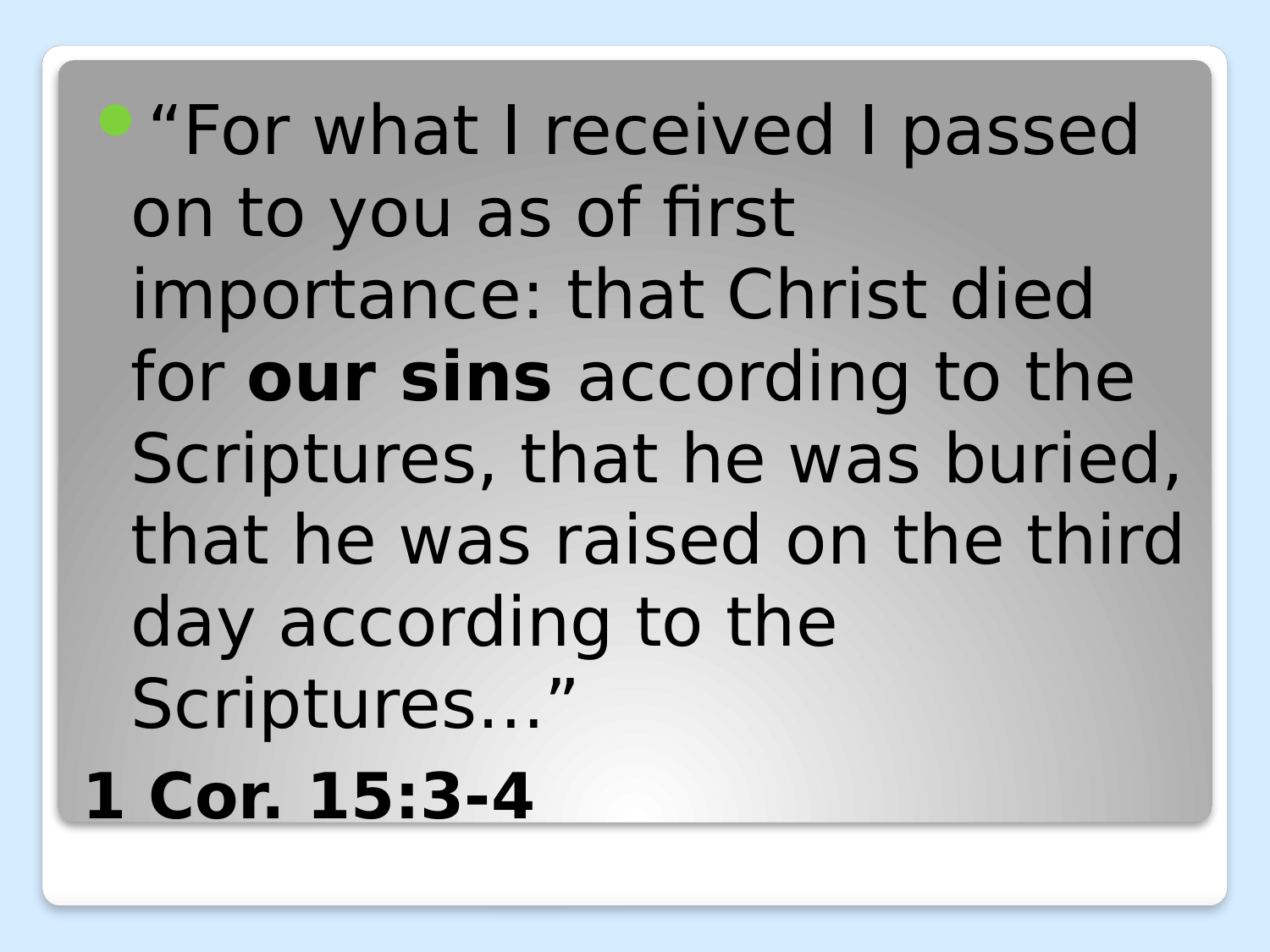

“For what I received I passed on to you as of first importance: that Christ died for our sins according to the Scriptures, that he was buried, that he was raised on the third day according to the Scriptures…”
# 1 Cor. 15:3-4